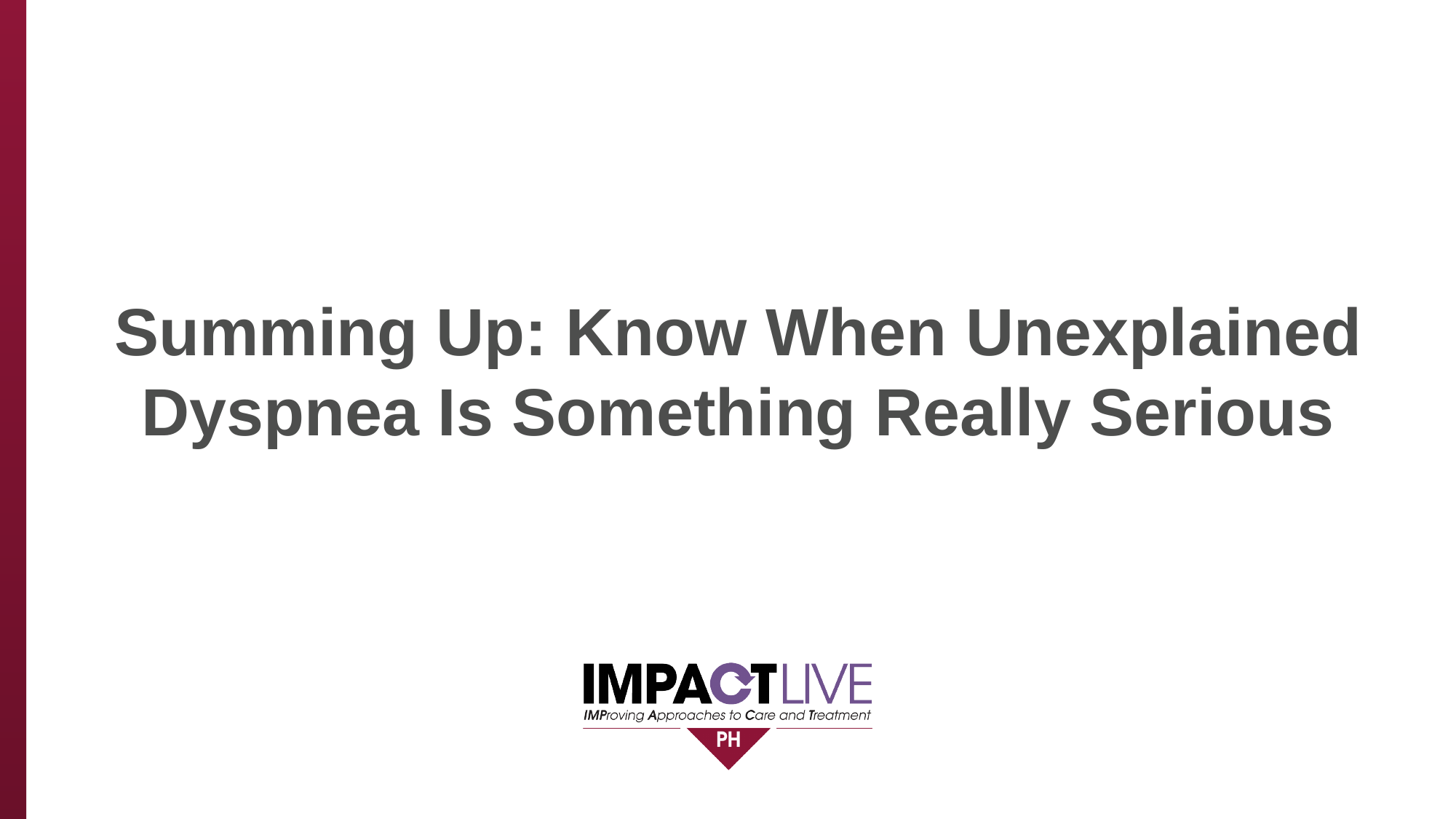

# Summing Up: Know When Unexplained Dyspnea Is Something Really Serious